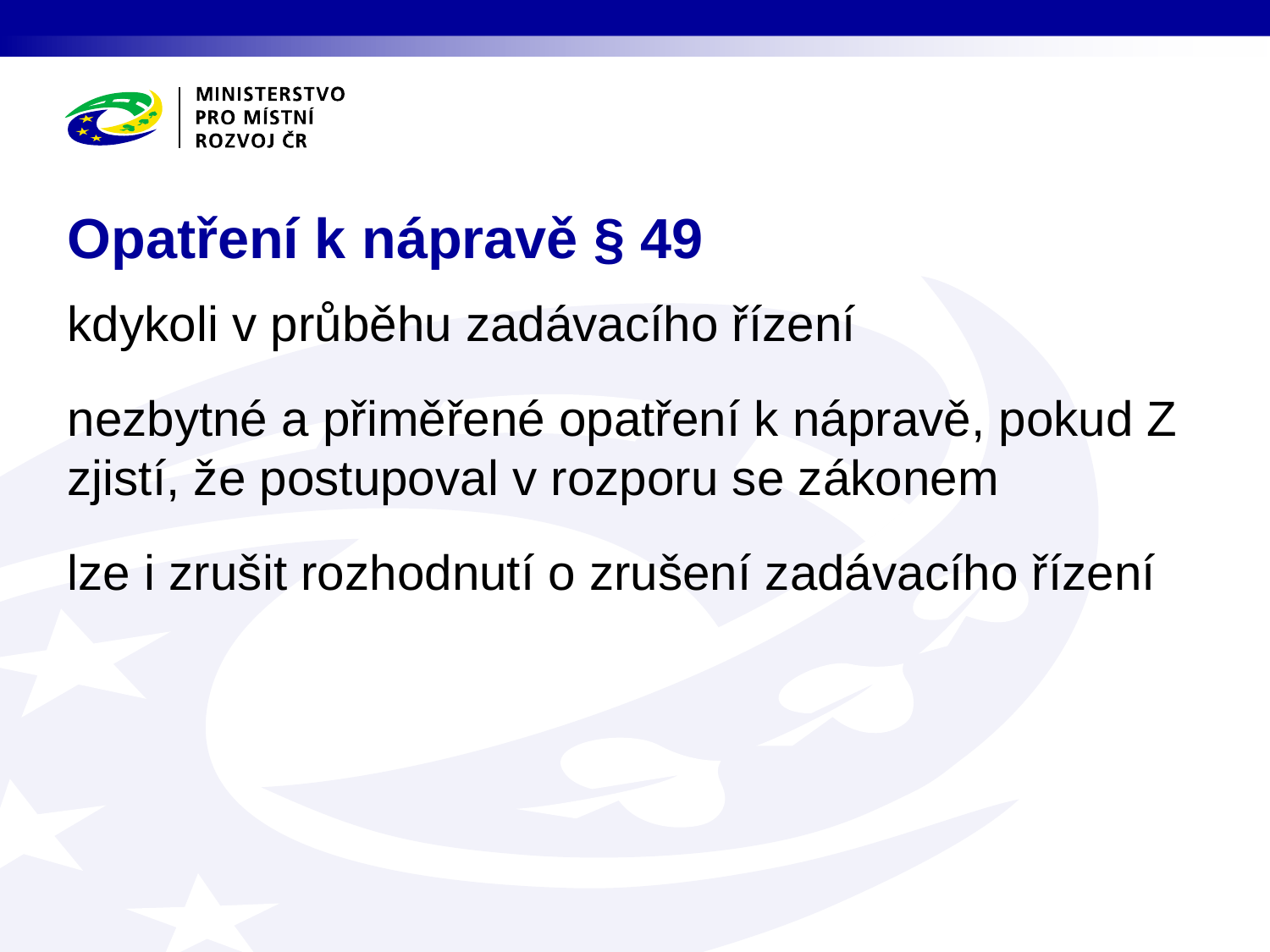

# Opatření k nápravě § 49
kdykoli v průběhu zadávacího řízení
nezbytné a přiměřené opatření k nápravě, pokud Z zjistí, že postupoval v rozporu se zákonem
lze i zrušit rozhodnutí o zrušení zadávacího řízení